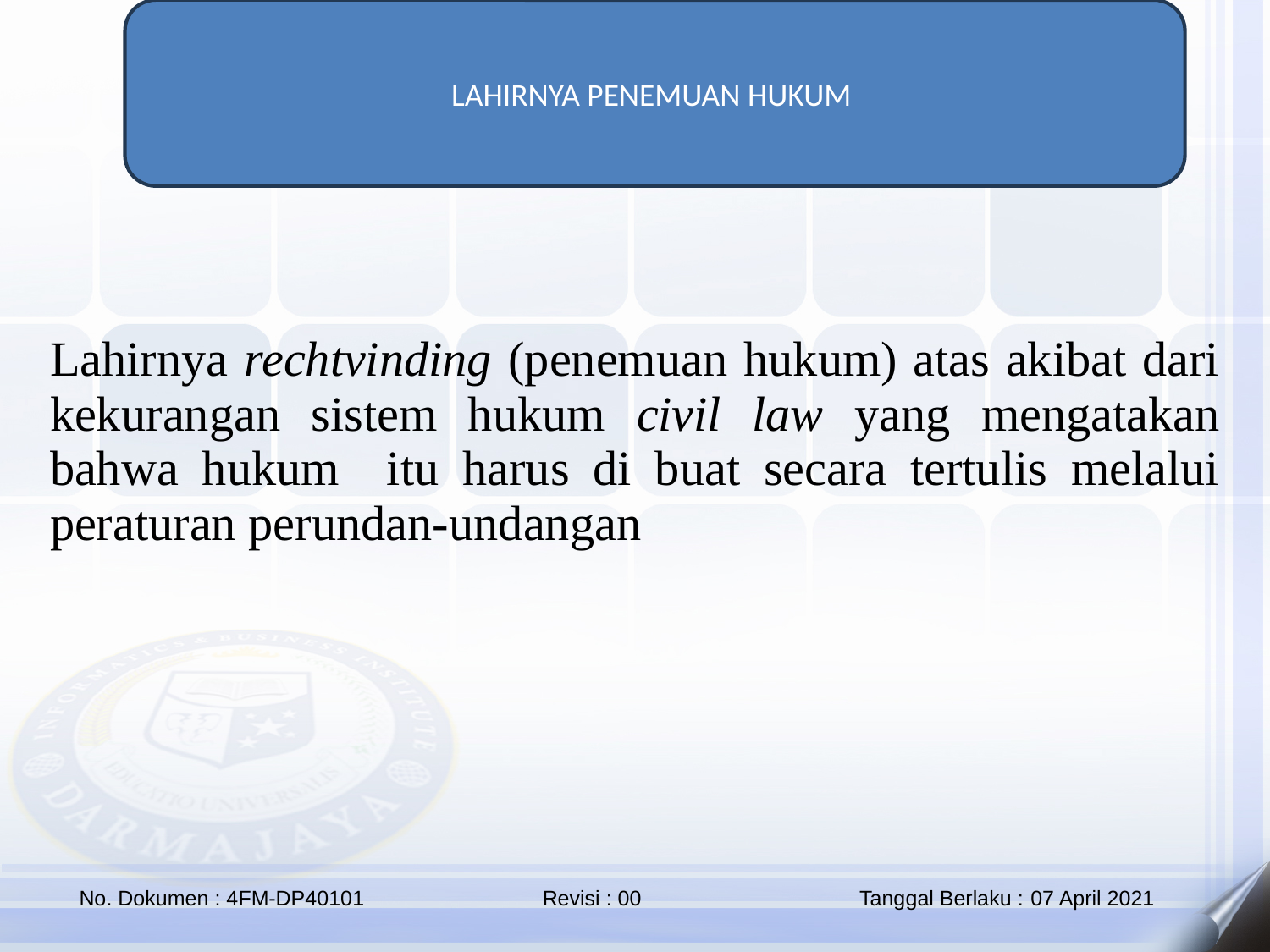

LAHIRNYA PENEMUAN HUKUM
Lahirnya rechtvinding (penemuan hukum) atas akibat dari kekurangan sistem hukum civil law yang mengatakan bahwa hukum  itu harus di buat secara tertulis melalui peraturan perundan-undangan